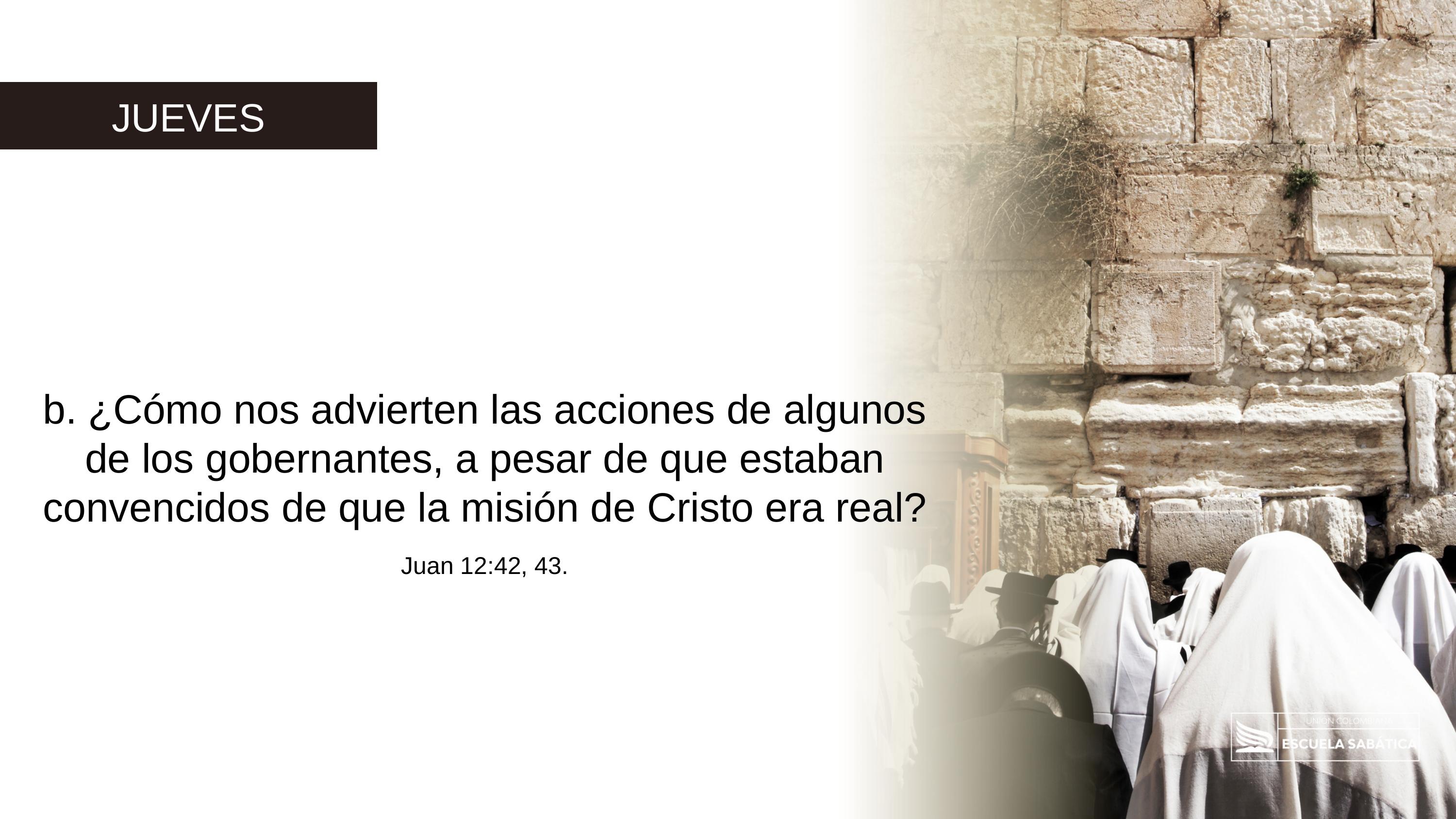

JUEVES
b. ¿Cómo nos advierten las acciones de algunos de los gobernantes, a pesar de que estaban convencidos de que la misión de Cristo era real? Juan 12:42, 43.